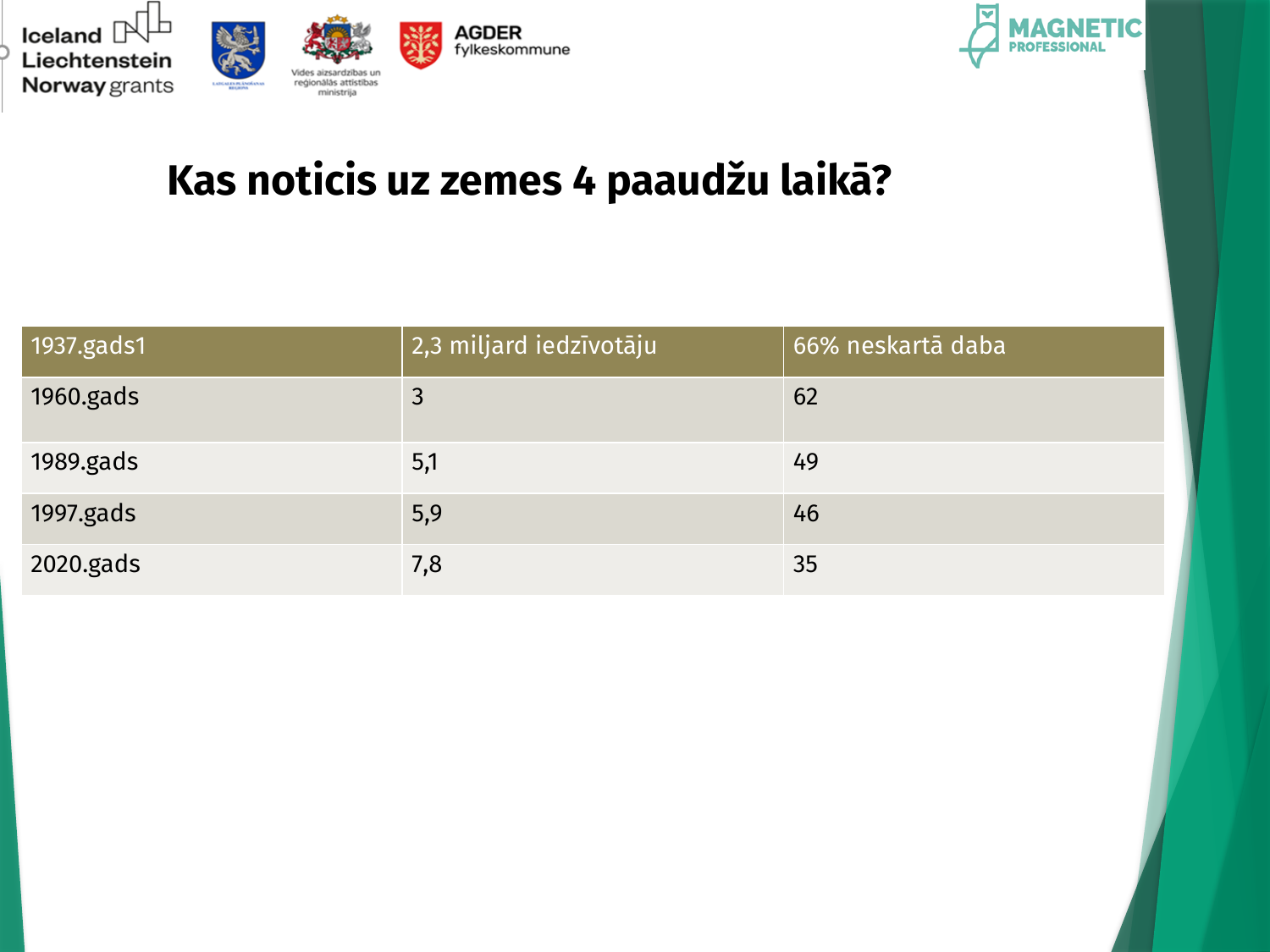

Kas noticis uz zemes 4 paaudžu laikā?
| 1937.gads1 | 2,3 miljard iedzīvotāju | 66% neskartā daba |
| --- | --- | --- |
| 1960.gads | 3 | 62 |
| 1989.gads | 5,1 | 49 |
| 1997.gads | 5,9 | 46 |
| 2020.gads | 7,8 | 35 |